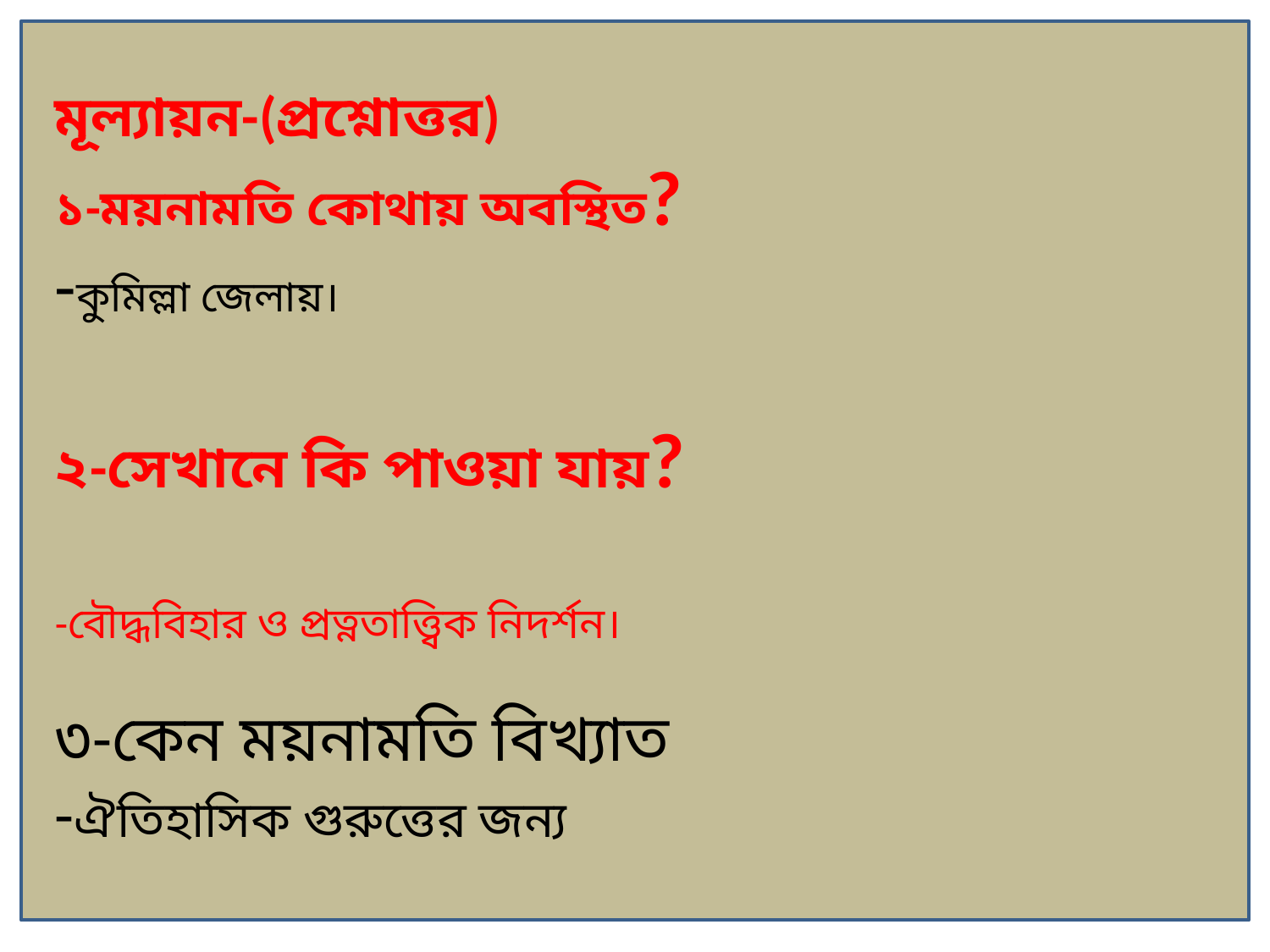

মূল্যায়ন-(প্রশ্নোত্তর)
১-ময়নামতি কোথায় অবস্থিত?
-কুমিল্লা জেলায়।
২-সেখানে কি পাওয়া যায়?

-বৌদ্ধবিহার ও প্রত্নতাত্ত্বিক নিদর্শন।

৩-কেন ময়নামতি বিখ্যাত
-ঐতিহাসিক গুরুত্তের জন্য